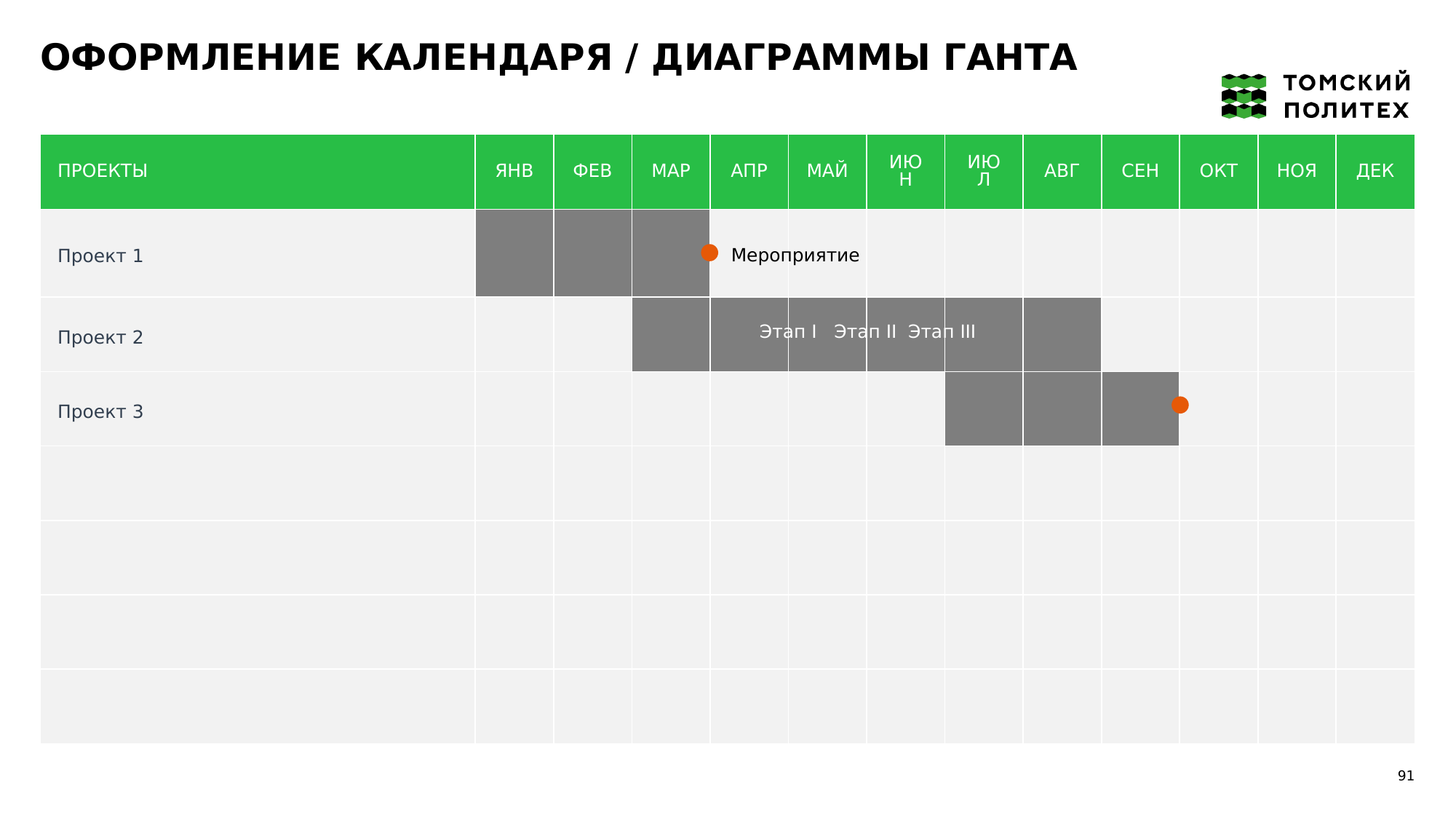

ОФОРМЛЕНИЕ КАЛЕНДАРЯ / ДИАГРАММЫ ГАНТА
| Проекты | ЯНВ | ФЕВ | МАР | АПР | МАЙ | ИЮН | ИЮЛ | АВГ | СЕН | ОКТ | НОЯ | ДЕК |
| --- | --- | --- | --- | --- | --- | --- | --- | --- | --- | --- | --- | --- |
| Проект 1 |  |  |  |  |  |  |  |  |  |  |  |  |
| Проект 2 |  |  |  |  |  |  |  |  |  |  |  |  |
| Проект 3 |  |  |  |  |  |  |  |  |  |  |  |  |
|  |  |  |  |  |  |  |  |  |  |  |  |  |
|  |  |  |  |  |  |  |  |  |  |  |  |  |
|  |  |  |  |  |  |  |  |  |  |  |  |  |
|  |  |  |  |  |  |  |  |  |  |  |  |  |

Мероприятие
Этап I
Этап II
Этап III

91